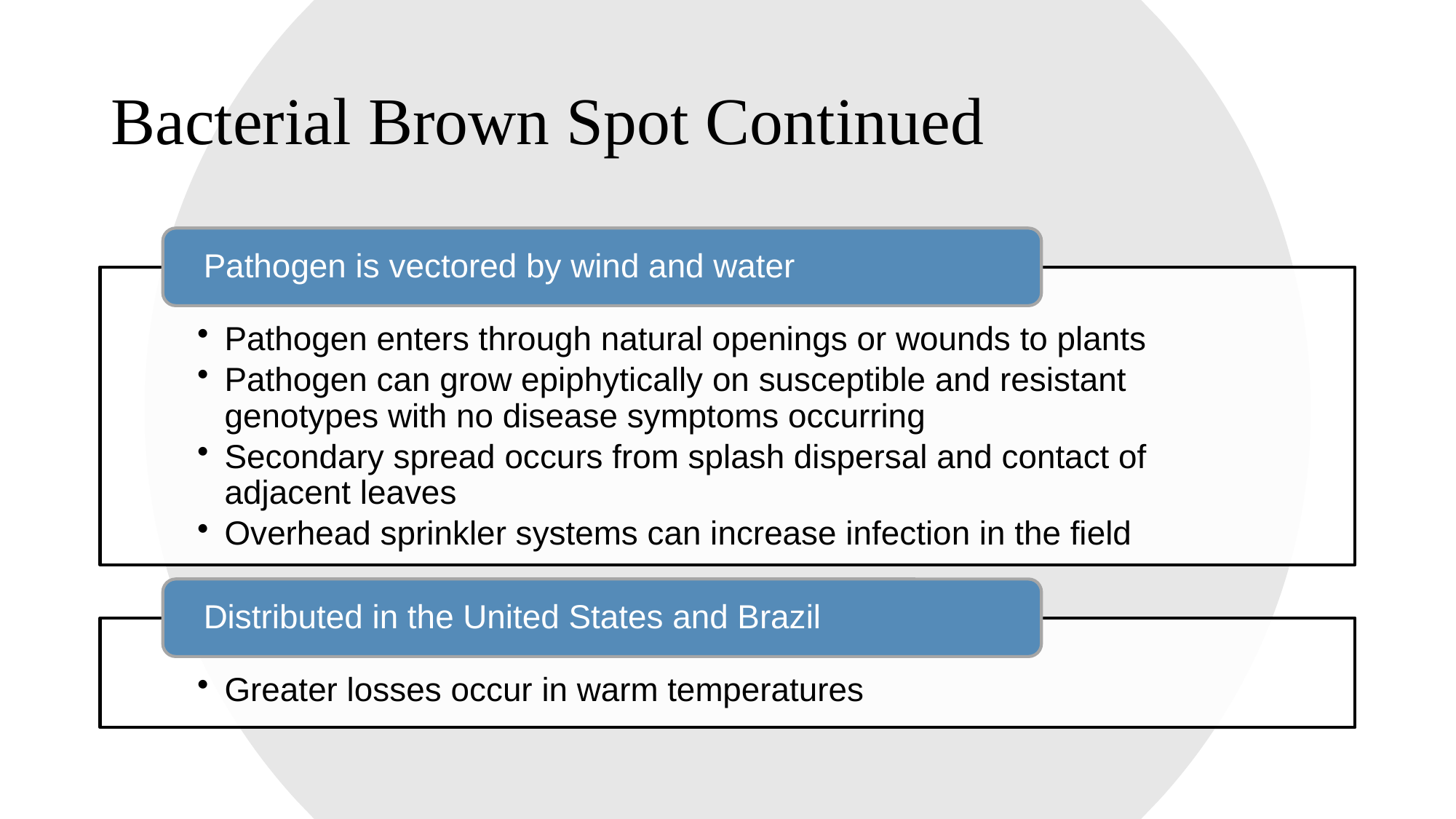

# Bacterial Brown Spot Continued
Pathogen enters through natural openings or wounds to plants
Pathogen can grow epiphytically on susceptible and resistant genotypes with no disease symptoms occurring
Secondary spread occurs from splash dispersal and contact of adjacent leaves
Overhead sprinkler systems can increase infection in the field
Pathogen is vectored by wind and water
Greater losses occur in warm temperatures
Distributed in the United States and Brazil